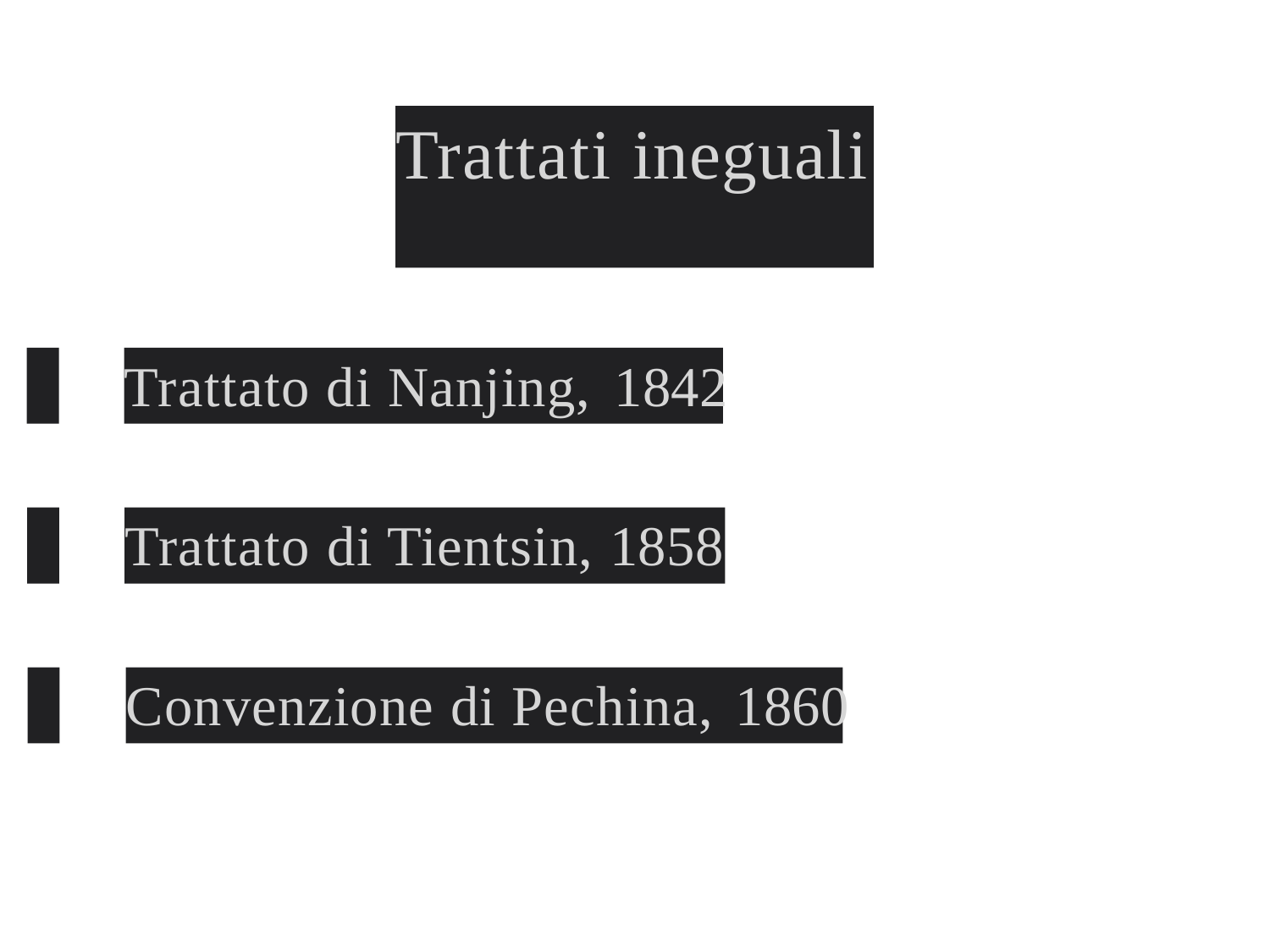

# Trattati ineguali

Trattato di Nanjing, 1842
Trattato di Tientsin, 1858  Convenzione di Pechina, 1860